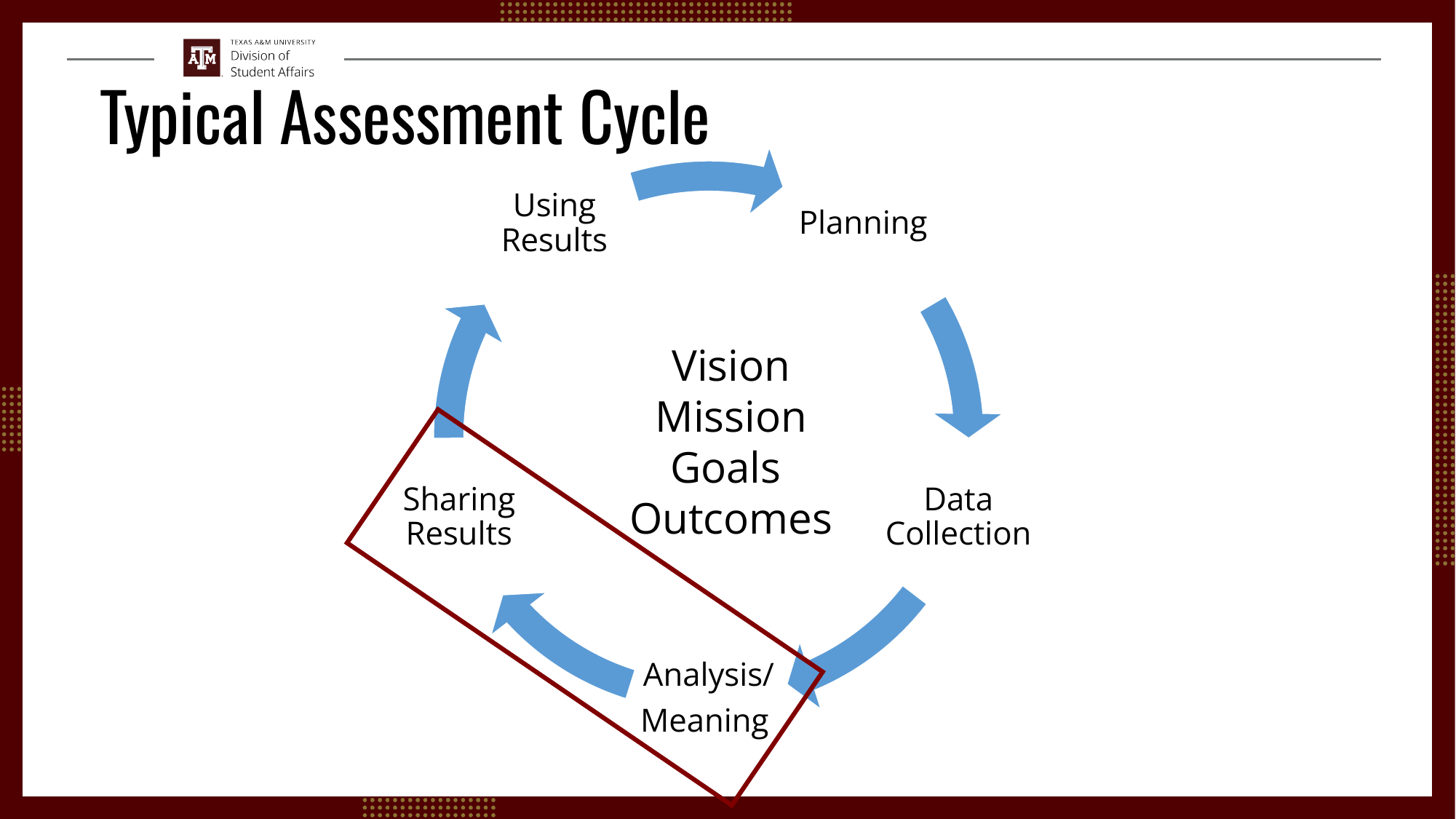

# Typical Assessment Cycle
Planning
Data Collection
Analysis/
Meaning
Sharing Results
Using Results
Vision
Mission
Goals
Outcomes